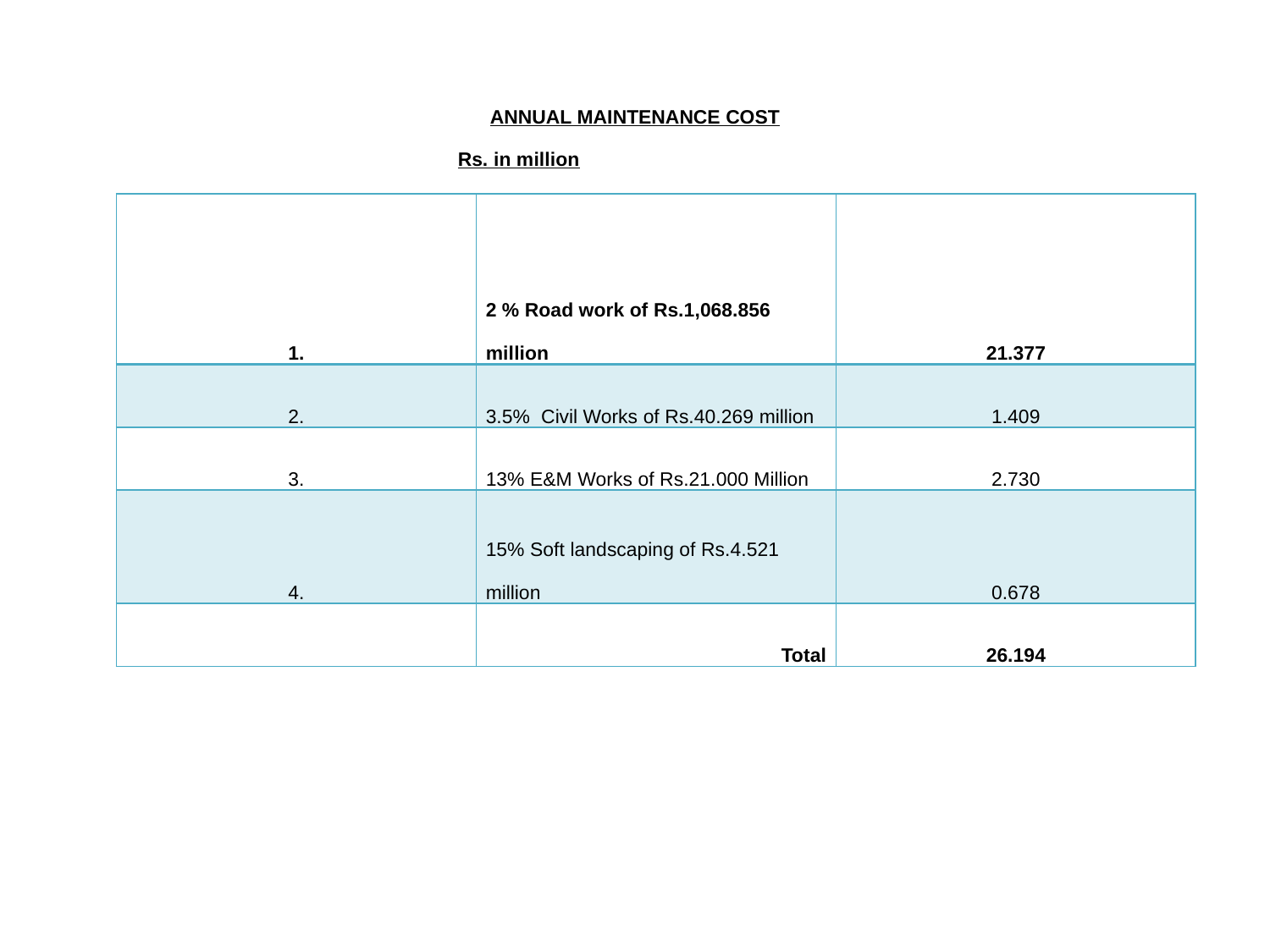

ANNUAL MAINTENANCE COST
Rs. in million
| 1. | 2 % Road work of Rs.1,068.856 million | 21.377 |
| --- | --- | --- |
| 2. | 3.5% Civil Works of Rs.40.269 million | 1.409 |
| 3. | 13% E&M Works of Rs.21.000 Million | 2.730 |
| 4. | 15% Soft landscaping of Rs.4.521 million | 0.678 |
|  | Total | 26.194 |